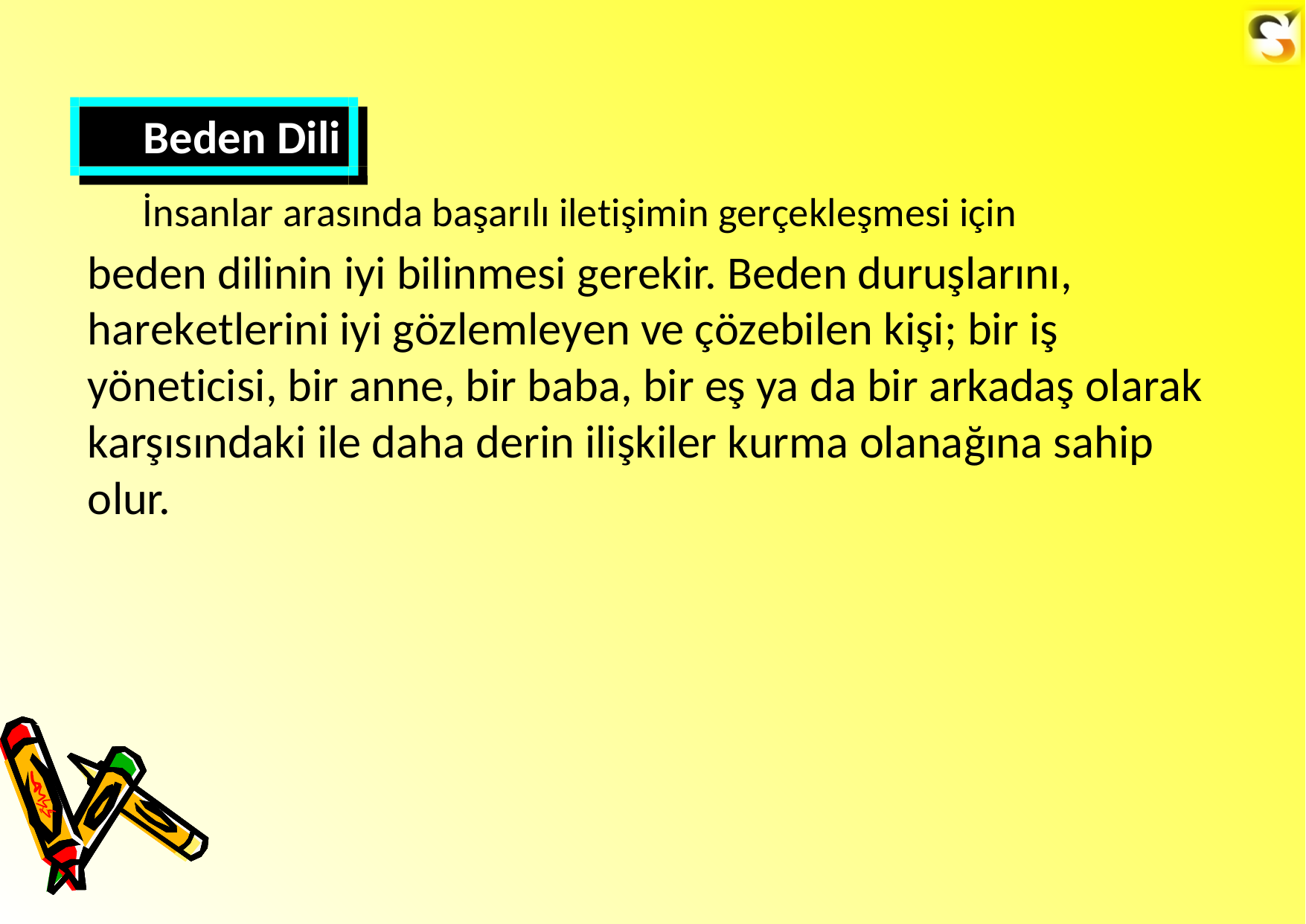

Beden Dili

İnsanlar arasında başarılı iletişimin gerçekleşmesi için
beden dilinin iyi bilinmesi gerekir. Beden duruşlarını, hareketlerini iyi gözlemleyen ve çözebilen kişi; bir iş yöneticisi, bir anne, bir baba, bir eş ya da bir arkadaş olarak karşısındaki ile daha derin ilişkiler kurma olanağına sahip
olur.